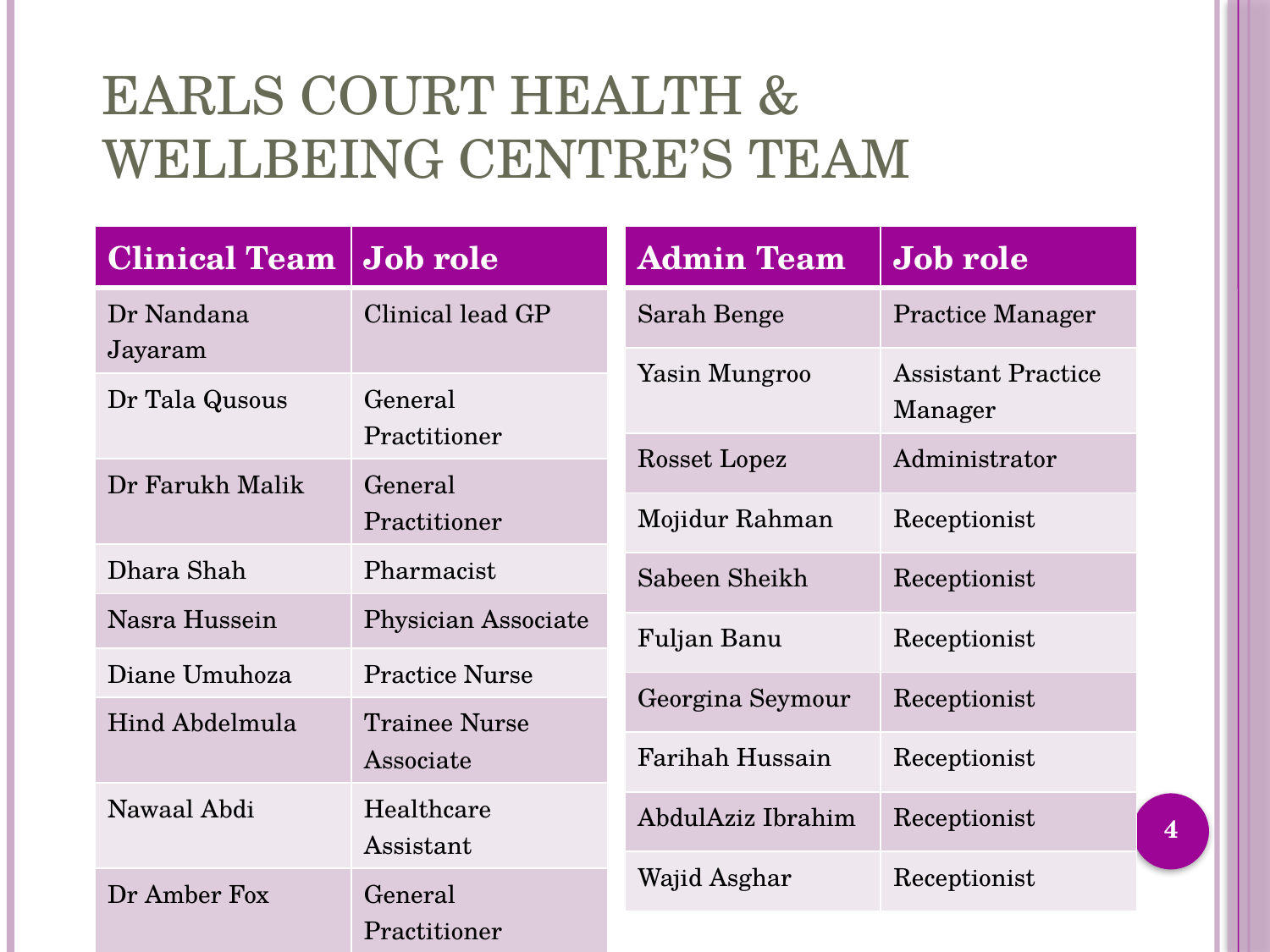

# Earls Court Health & wellbeing centre’s team
| Clinical Team | Job role |
| --- | --- |
| Dr Nandana Jayaram | Clinical lead GP |
| Dr Tala Qusous | General Practitioner |
| Dr Farukh Malik | General Practitioner |
| Dhara Shah | Pharmacist |
| Nasra Hussein | Physician Associate |
| Diane Umuhoza | Practice Nurse |
| Hind Abdelmula | Trainee Nurse Associate |
| Nawaal Abdi | Healthcare Assistant |
| Dr Amber Fox | General Practitioner |
| Admin Team | Job role |
| --- | --- |
| Sarah Benge | Practice Manager |
| Yasin Mungroo | Assistant Practice Manager |
| Rosset Lopez | Administrator |
| Mojidur Rahman | Receptionist |
| Sabeen Sheikh | Receptionist |
| Fuljan Banu | Receptionist |
| Georgina Seymour | Receptionist |
| Farihah Hussain | Receptionist |
| AbdulAziz Ibrahim | Receptionist |
| Wajid Asghar | Receptionist |
4